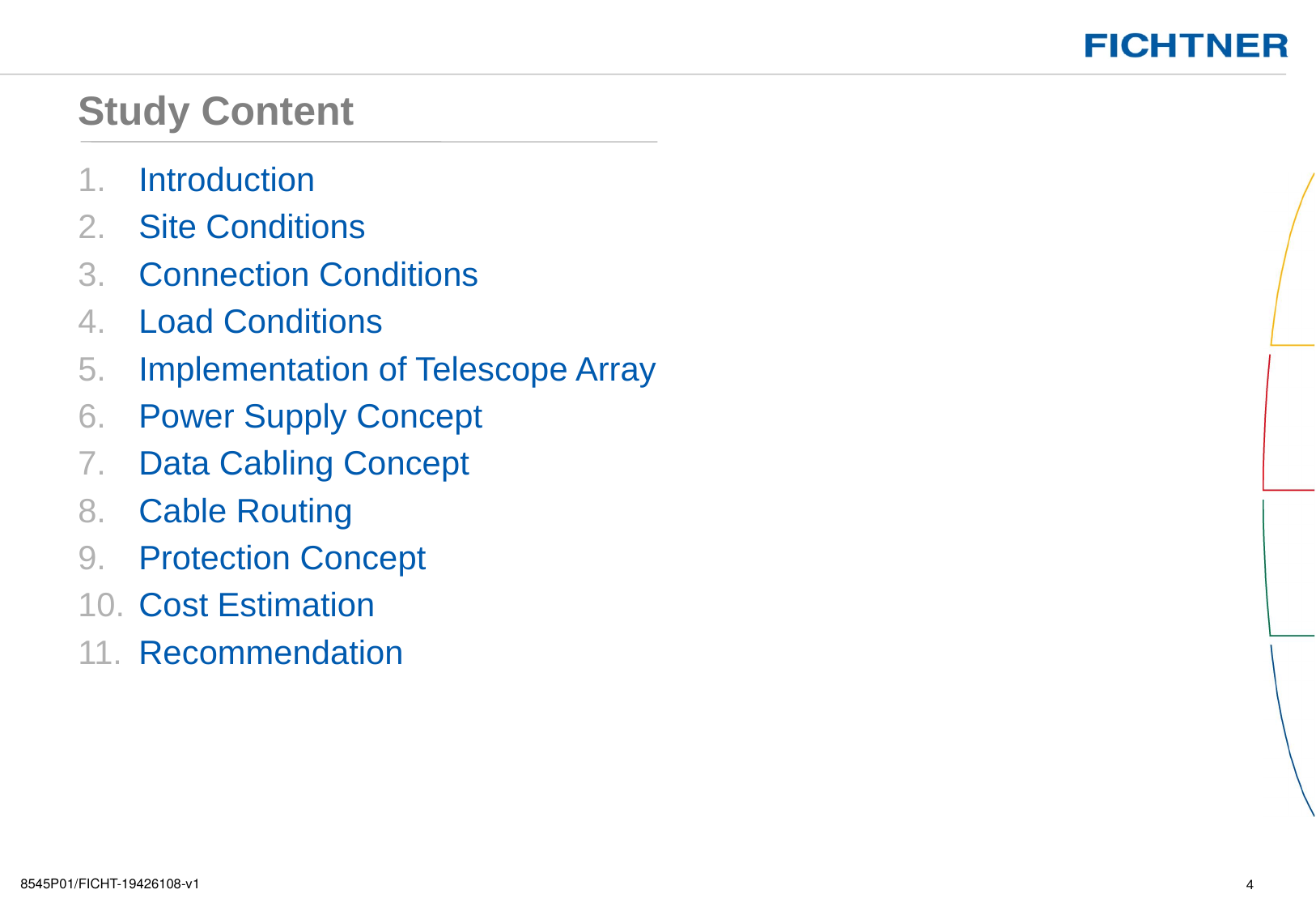

# Study Content
Introduction
Site Conditions
Connection Conditions
Load Conditions
Implementation of Telescope Array
Power Supply Concept
Data Cabling Concept
Cable Routing
Protection Concept
Cost Estimation
Recommendation

8545P01/FICHT-19426108-v1
4